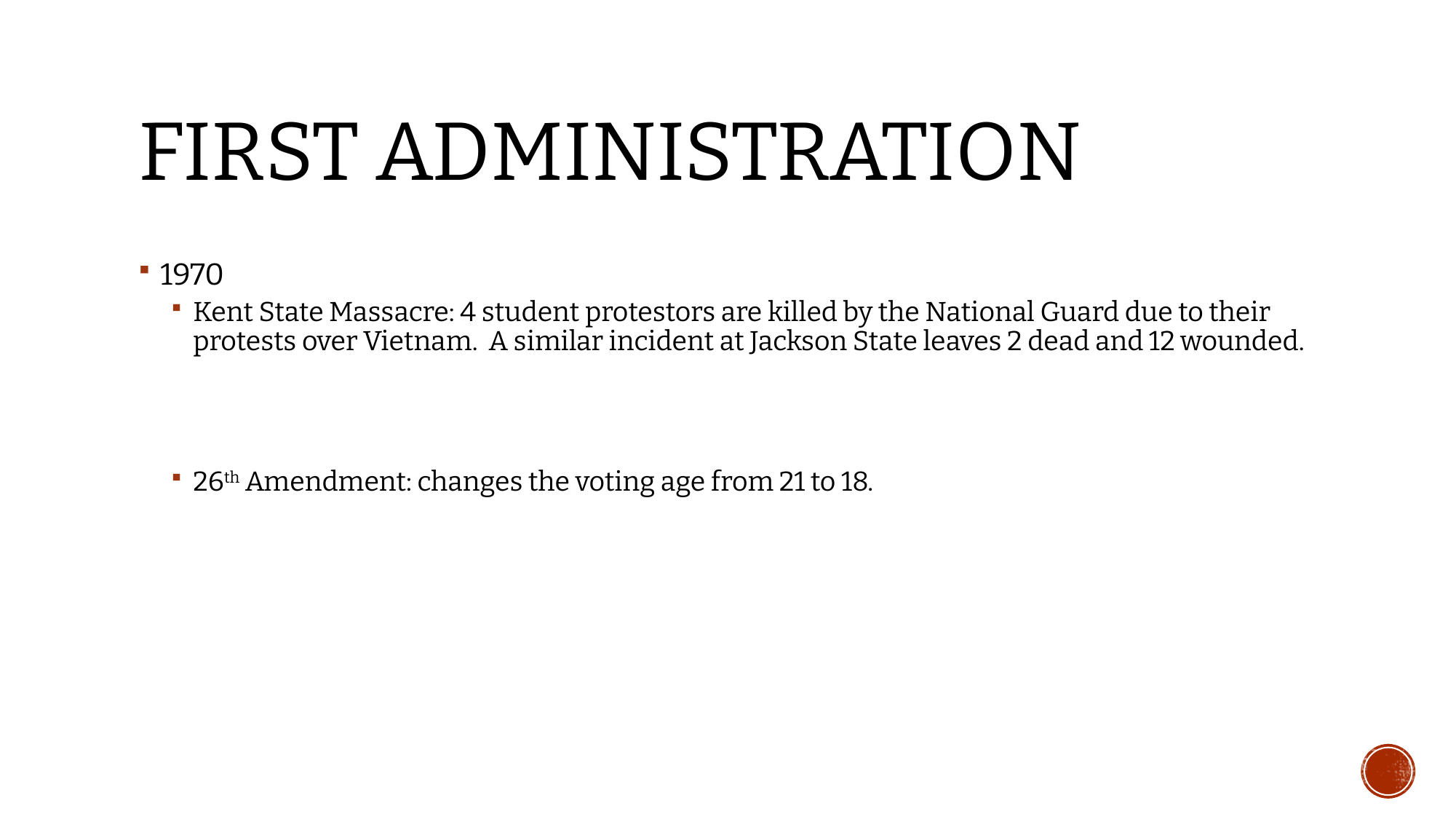

# First Administration
1970
Kent State Massacre: 4 student protestors are killed by the National Guard due to their protests over Vietnam.  A similar incident at Jackson State leaves 2 dead and 12 wounded.

26th Amendment: changes the voting age from 21 to 18.